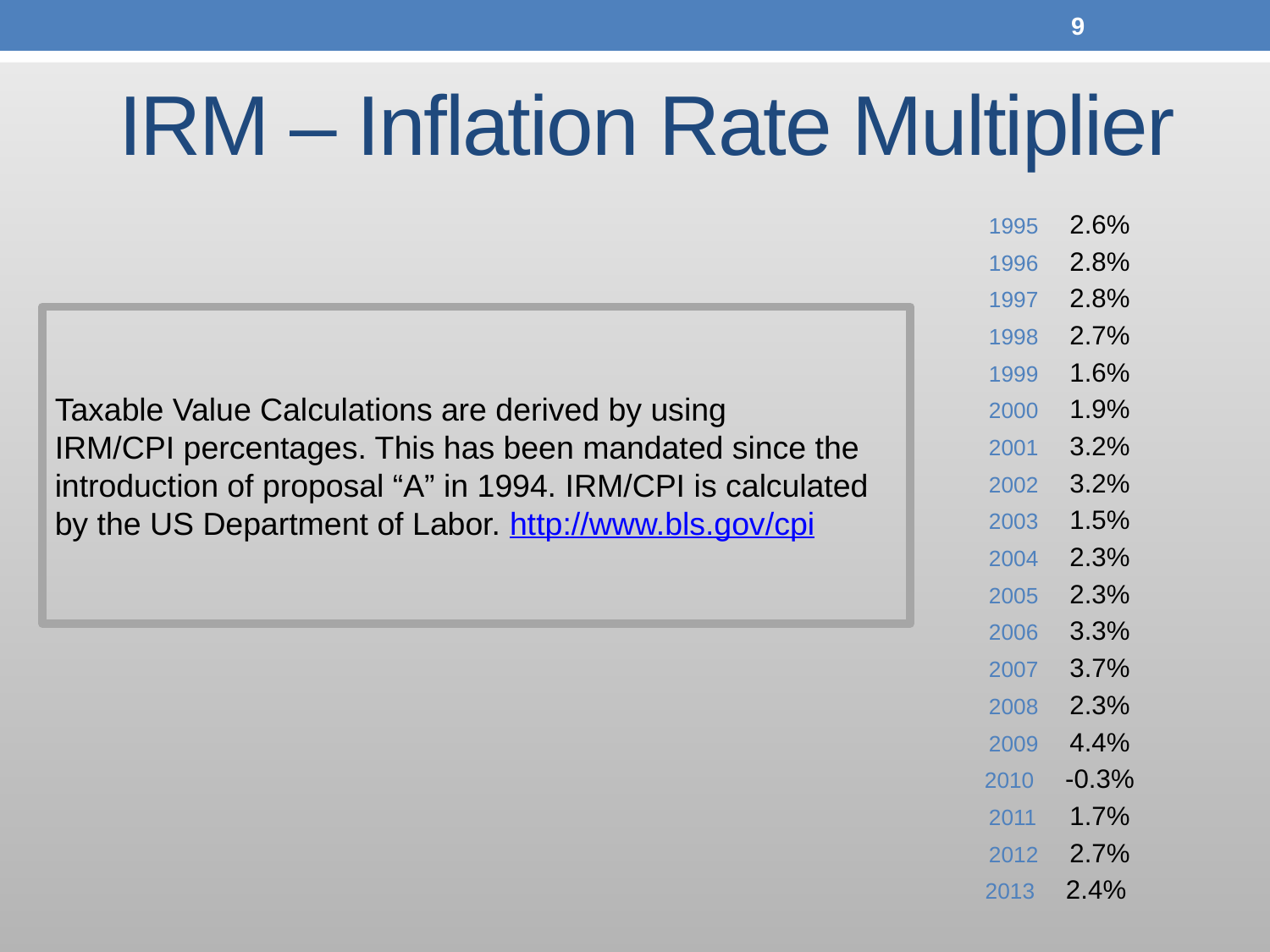

9
# IRM – Inflation Rate Multiplier
2.6%
2.8%
2.8%
2.7%
1.6%
1.9%
3.2%
3.2%
1.5%
2.3%
2.3%
3.3%
3.7%
2.3%
4.4%
-0.3%
1.7%
2.7%
2.4%

Taxable Value Calculations are derived by using
IRM/CPI percentages. This has been mandated since the introduction of proposal “A” in 1994. IRM/CPI is calculated by the US Department of Labor. http://www.bls.gov/cpi